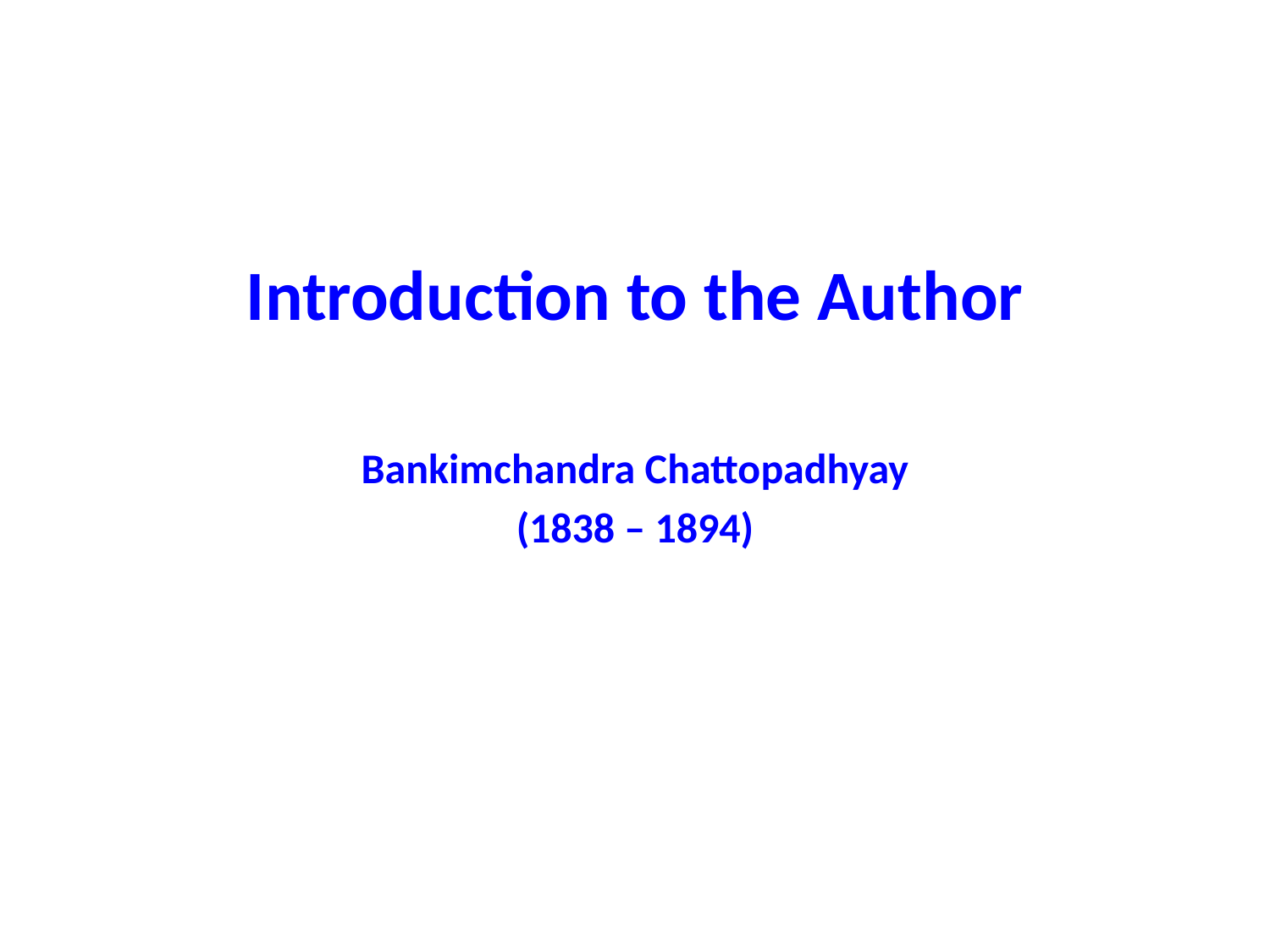

#
Introduction to the Author

Bankimchandra Chattopadhyay
(1838 – 1894)